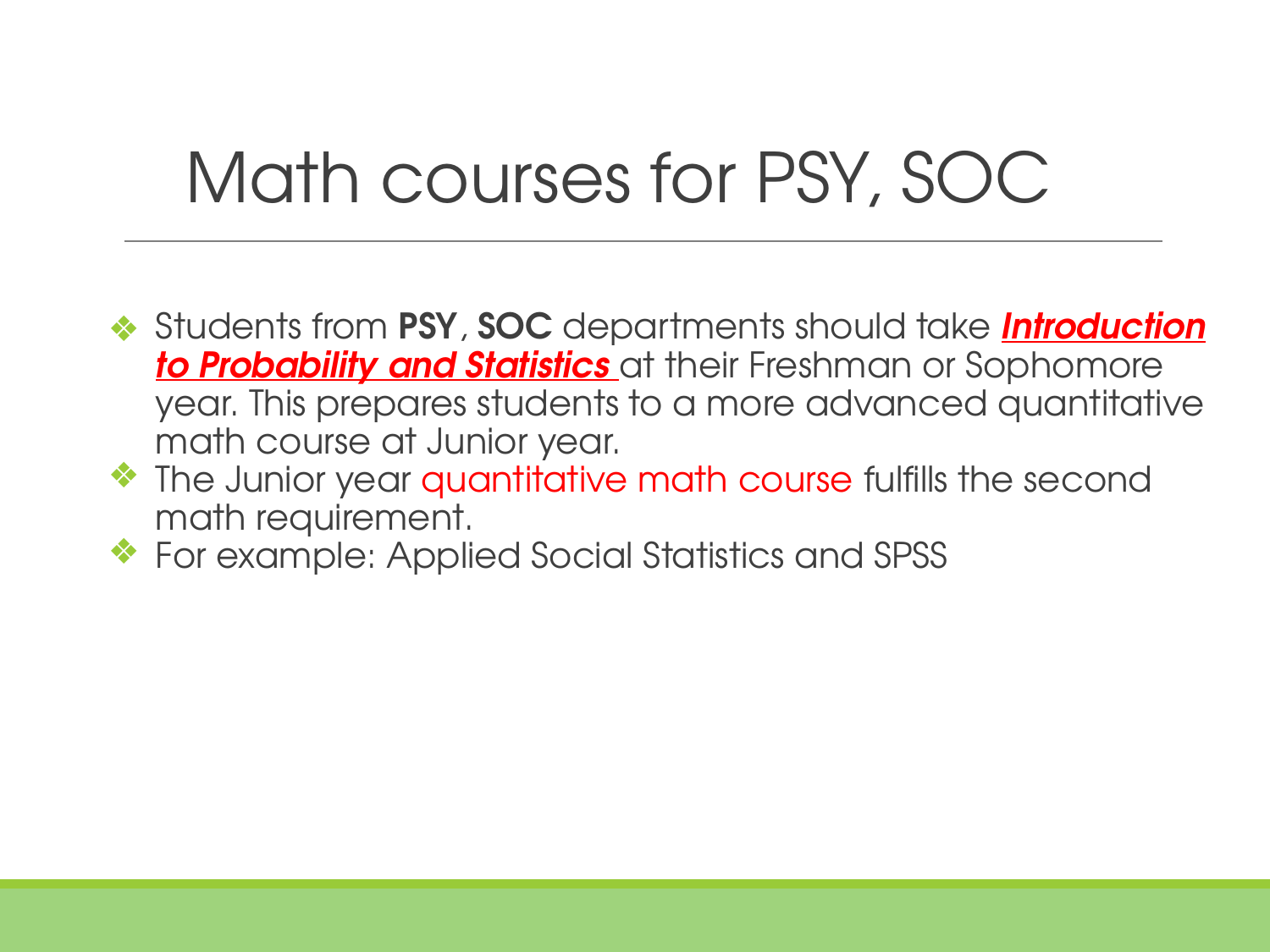

# Math courses for PSY, SOC
Students from PSY, SOC departments should take Introduction to Probability and Statistics at their Freshman or Sophomore year. This prepares students to a more advanced quantitative math course at Junior year.
The Junior year quantitative math course fulfills the second math requirement.
For example: Applied Social Statistics and SPSS